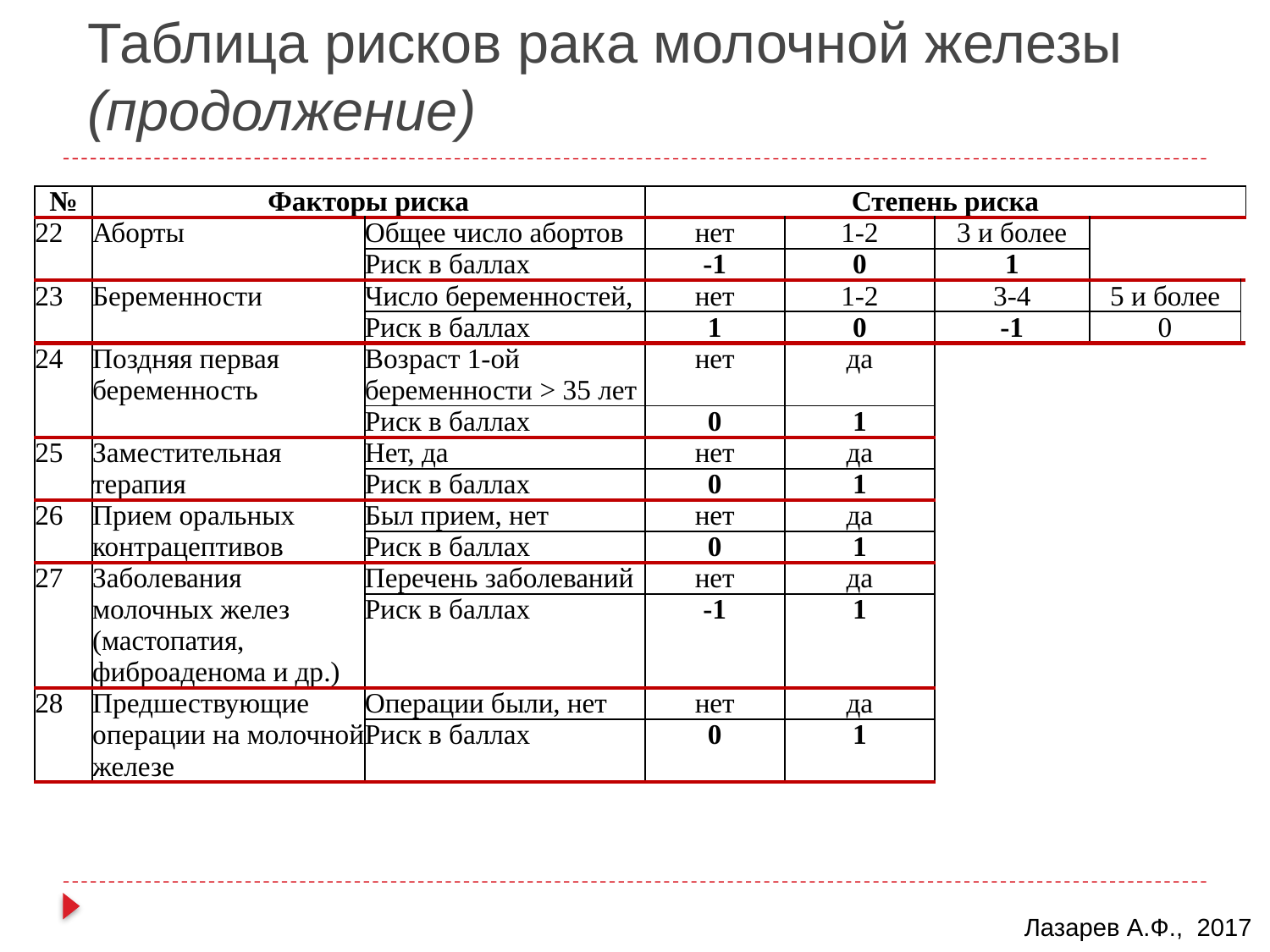

# Таблица рисков рака молочной железы (продолжение)
| № | Факторы риска |  | Степень риска |  |  |  |  |
| --- | --- | --- | --- | --- | --- | --- | --- |
| 22 | Аборты | Общее число абортов | нет | 1-2 | 3 и более |  |  |
|  |  | Риск в баллах | -1 | 0 | 1 |  |  |
| 23 | Беременности | Число беременностей, | нет | 1-2 | 3-4 | 5 и более |  |
|  |  | Риск в баллах | 1 | 0 | -1 | 0 |  |
| 24 | Поздняя первая беременность | Возраст 1-ой беременности > 35 лет | нет | да |  |  |  |
|  |  | Риск в баллах | 0 | 1 |  |  |  |
| 25 | Заместительная терапия | Нет, да | нет | да |  |  |  |
|  |  | Риск в баллах | 0 | 1 |  |  |  |
| 26 | Прием оральных контрацептивов | Был прием, нет | нет | да |  |  |  |
|  |  | Риск в баллах | 0 | 1 |  |  |  |
| 27 | Заболевания молочных желез (мастопатия, фиброаденома и др.) | Перечень заболеваний | нет | да |  |  |  |
|  |  | Риск в баллах | -1 | 1 |  |  |  |
| 28 | Предшествующие операции на молочной железе | Операции были, нет | нет | да |  |  |  |
|  |  | Риск в баллах | 0 | 1 |  |  |  |
Лазарев А.Ф.,  2017